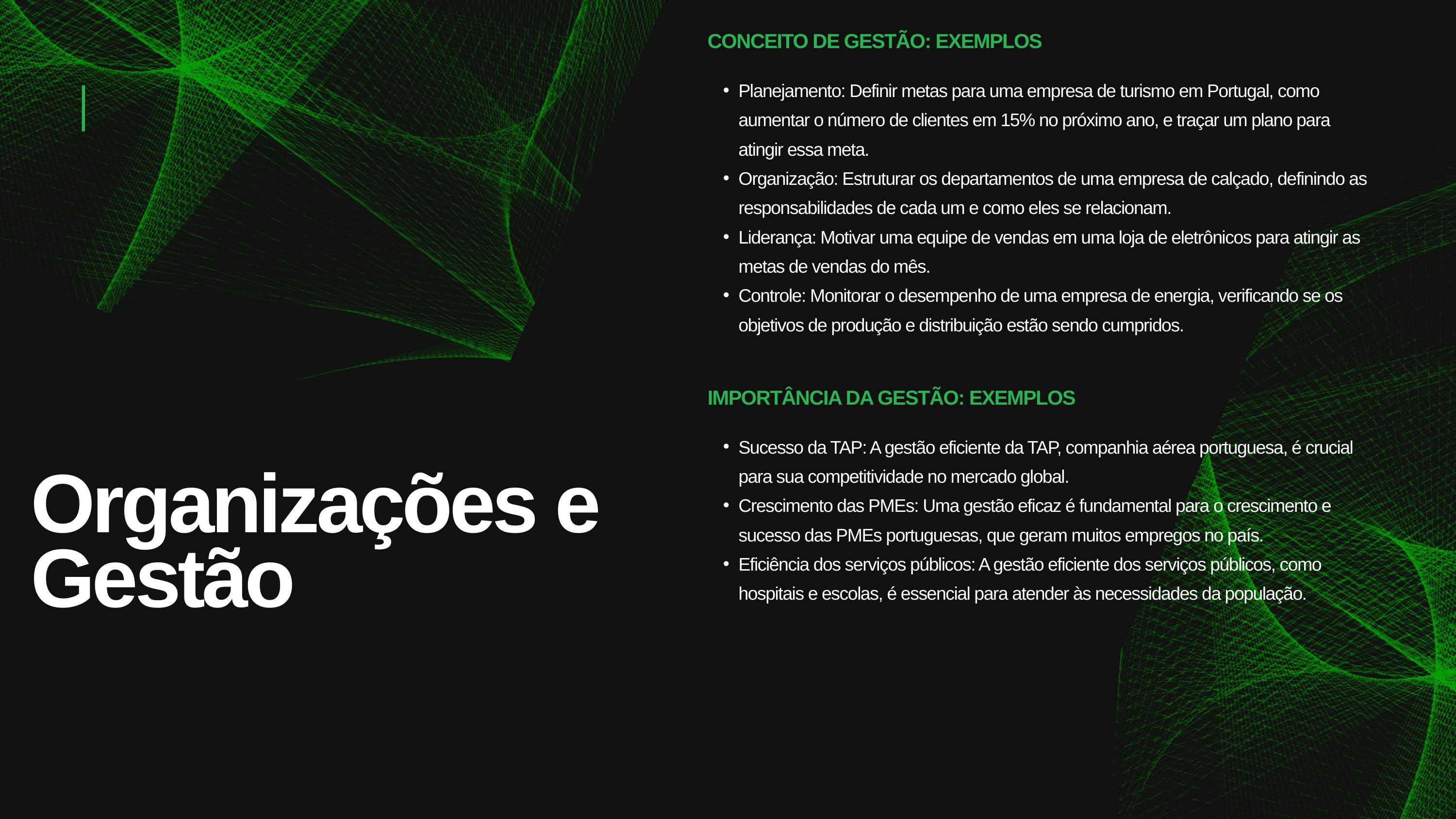

CONCEITO DE GESTÃO: EXEMPLOS
Planejamento: Definir metas para uma empresa de turismo em Portugal, como aumentar o número de clientes em 15% no próximo ano, e traçar um plano para atingir essa meta.
Organização: Estruturar os departamentos de uma empresa de calçado, definindo as responsabilidades de cada um e como eles se relacionam.
Liderança: Motivar uma equipe de vendas em uma loja de eletrônicos para atingir as metas de vendas do mês.
Controle: Monitorar o desempenho de uma empresa de energia, verificando se os objetivos de produção e distribuição estão sendo cumpridos.

IMPORTÂNCIA DA GESTÃO: EXEMPLOS
Sucesso da TAP: A gestão eficiente da TAP, companhia aérea portuguesa, é crucial para sua competitividade no mercado global.
Crescimento das PMEs: Uma gestão eficaz é fundamental para o crescimento e sucesso das PMEs portuguesas, que geram muitos empregos no país.
Eficiência dos serviços públicos: A gestão eficiente dos serviços públicos, como hospitais e escolas, é essencial para atender às necessidades da população.

Organizações e Gestão